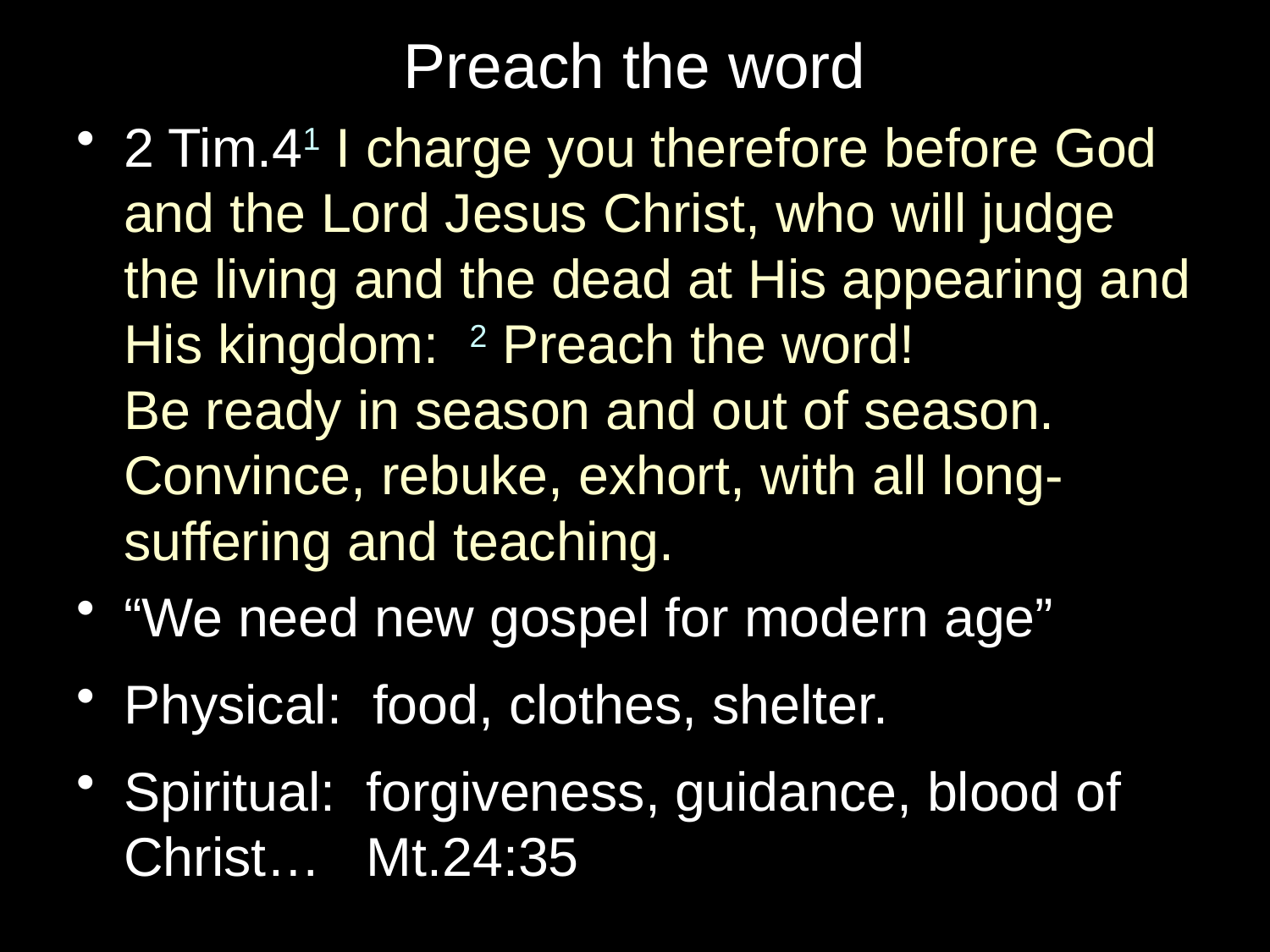

# Preach the word
2 Tim.41 I charge you therefore before God and the Lord Jesus Christ, who will judge the living and the dead at His appearing and His kingdom:  2 Preach the word!
Be ready in season and out of season. Convince, rebuke, exhort, with all long-suffering and teaching.
“We need new gospel for modern age”
Physical:  food, clothes, shelter.
Spiritual:  forgiveness, guidance, blood of Christ…   Mt.24:35